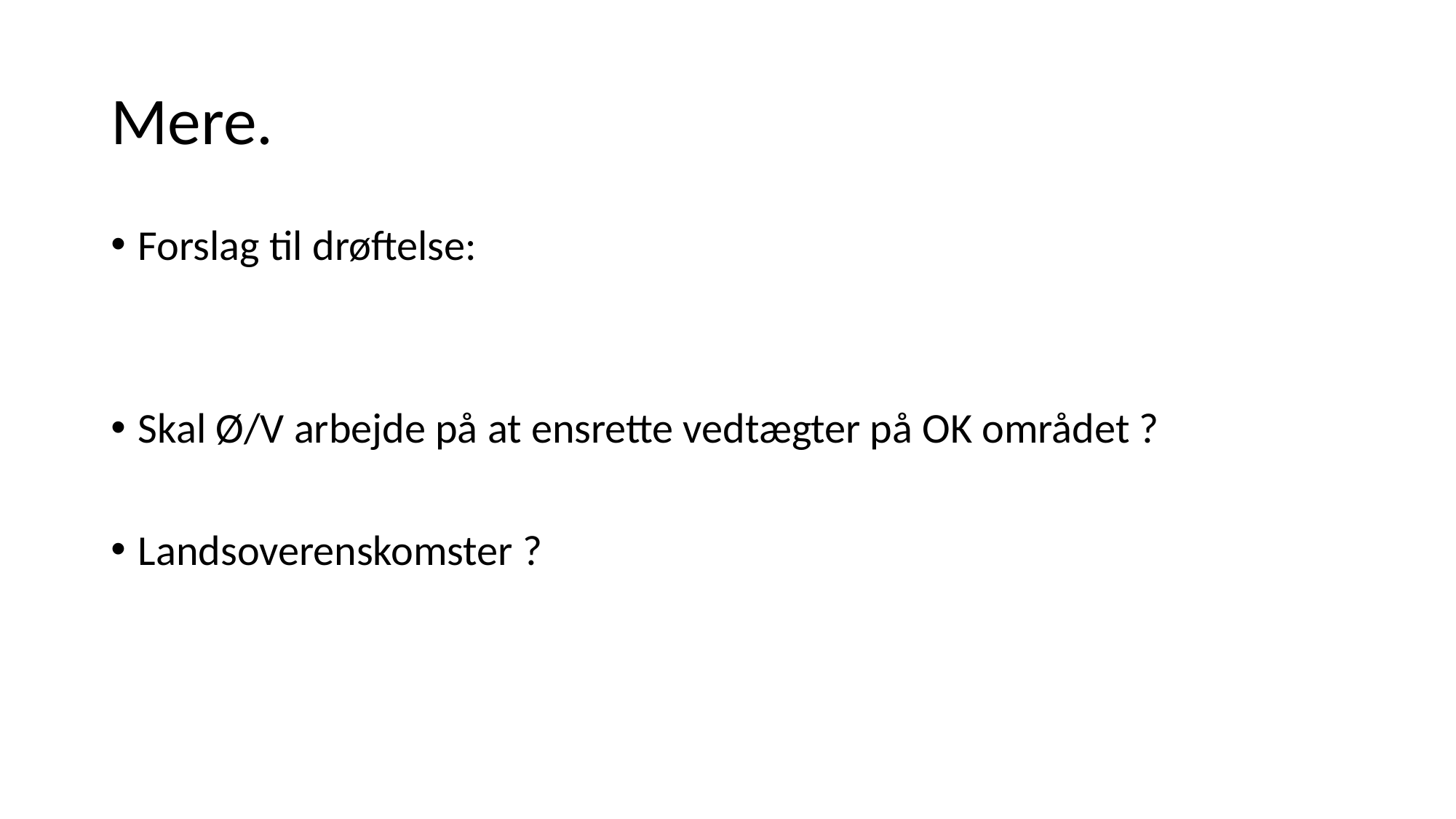

# Mere.
Forslag til drøftelse:

Skal Ø/V arbejde på at ensrette vedtægter på OK området ?

Landsoverenskomster ?